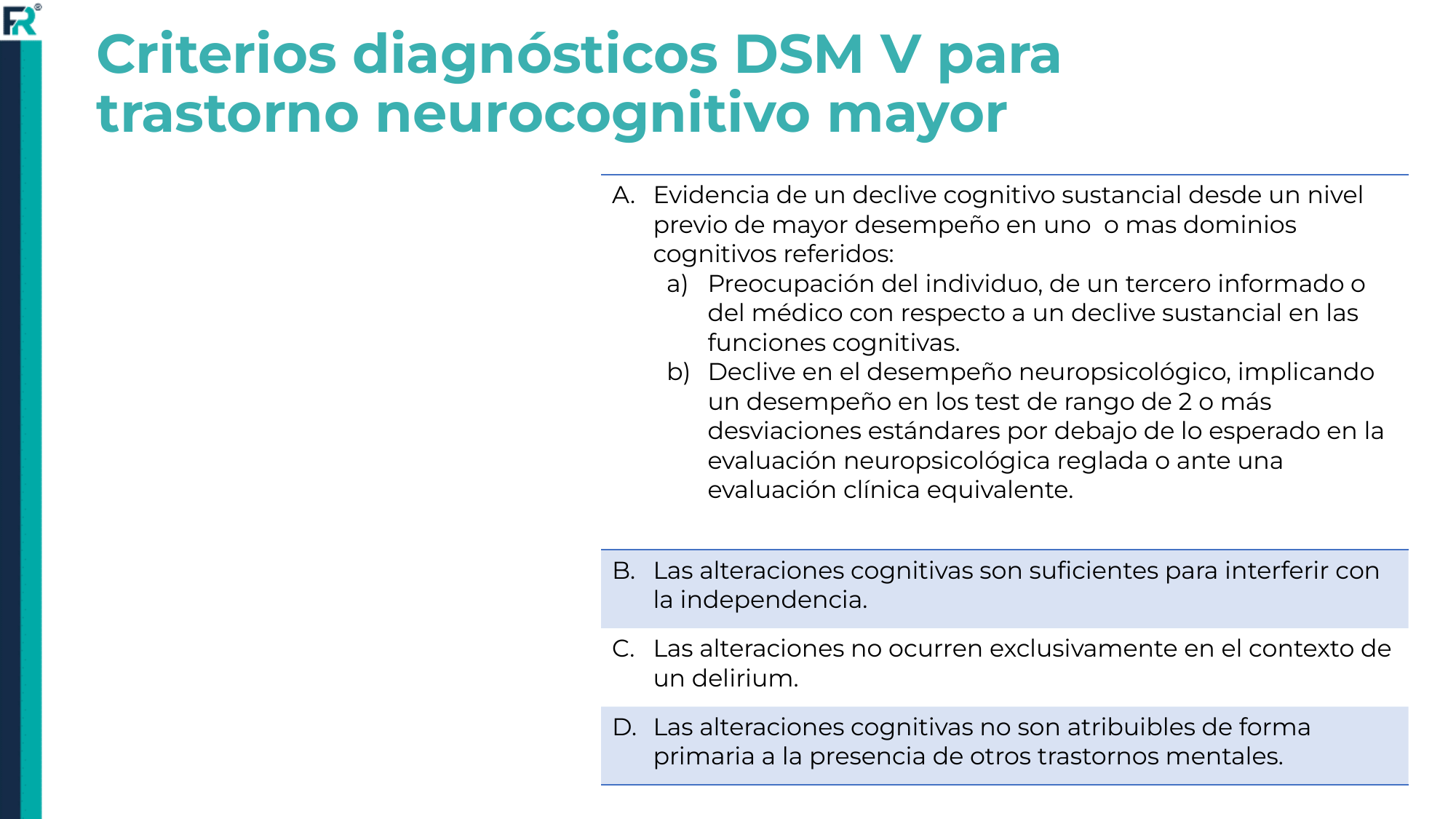

# Criterios diagnósticos DSM V para trastorno neurocognitivo mayor
| Evidencia de un declive cognitivo sustancial desde un nivel previo de mayor desempeño en uno o mas dominios cognitivos referidos: Preocupación del individuo, de un tercero informado o del médico con respecto a un declive sustancial en las funciones cognitivas. Declive en el desempeño neuropsicológico, implicando un desempeño en los test de rango de 2 o más desviaciones estándares por debajo de lo esperado en la evaluación neuropsicológica reglada o ante una evaluación clínica equivalente. |
| --- |
| Las alteraciones cognitivas son suficientes para interferir con la independencia. |
| Las alteraciones no ocurren exclusivamente en el contexto de un delirium. |
| Las alteraciones cognitivas no son atribuibles de forma primaria a la presencia de otros trastornos mentales. |